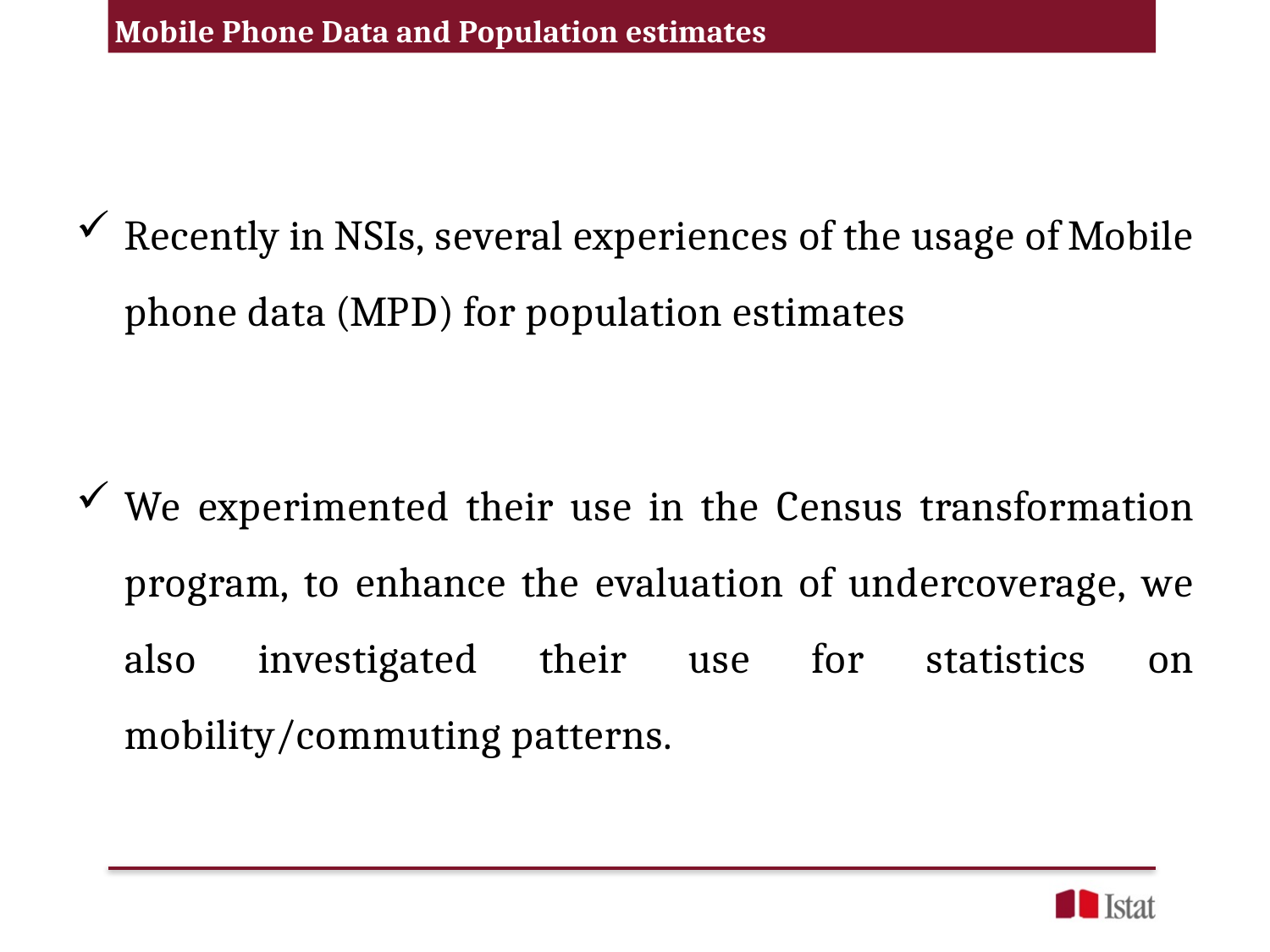

Mobile Phone Data and Population estimates
Recently in NSIs, several experiences of the usage of Mobile phone data (MPD) for population estimates

We experimented their use in the Census transformation program, to enhance the evaluation of undercoverage, we also investigated their use for statistics on mobility/commuting patterns.